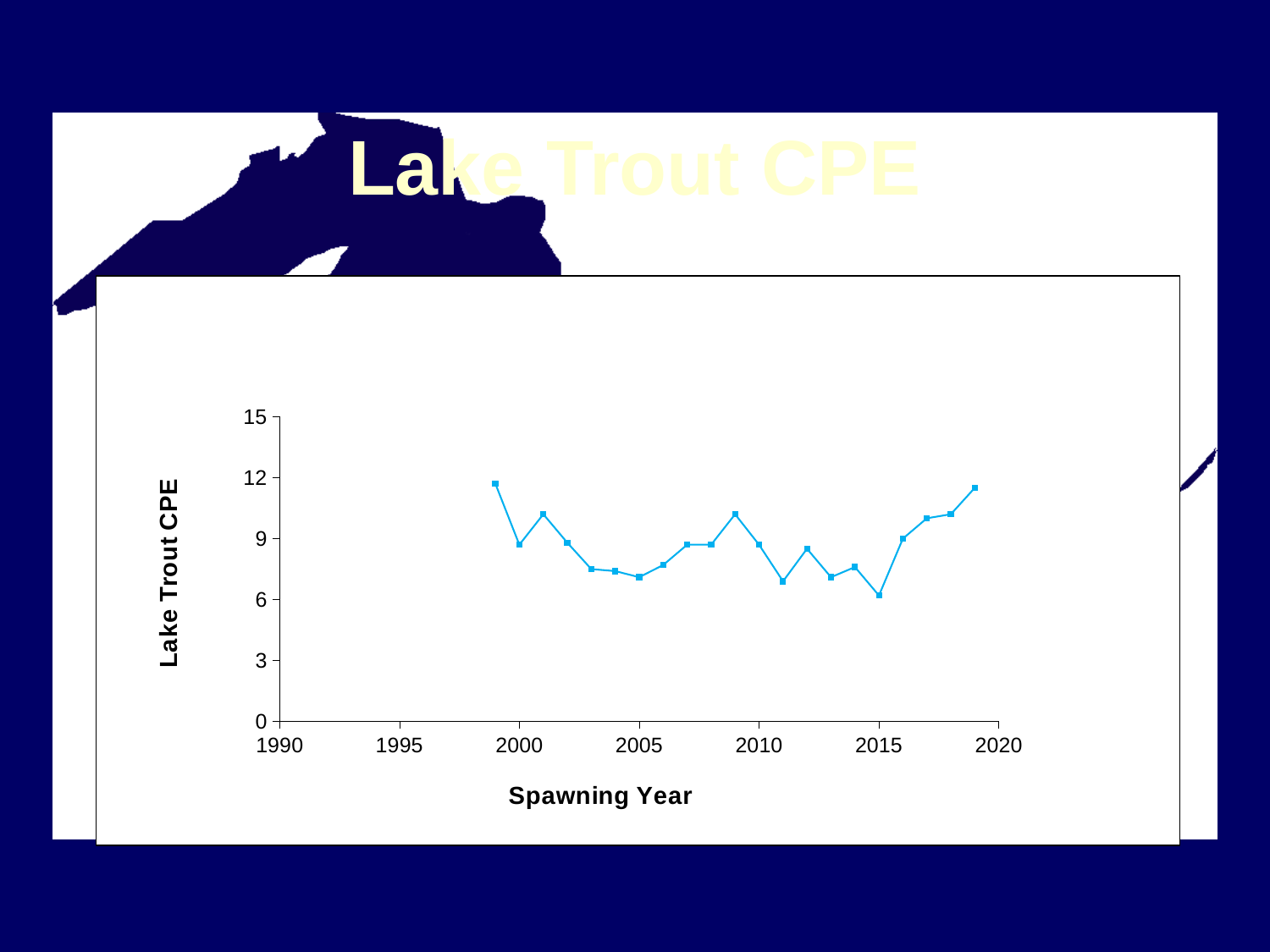

# Lake Trout CPE

### Chart

| Category |  |
|---|---|